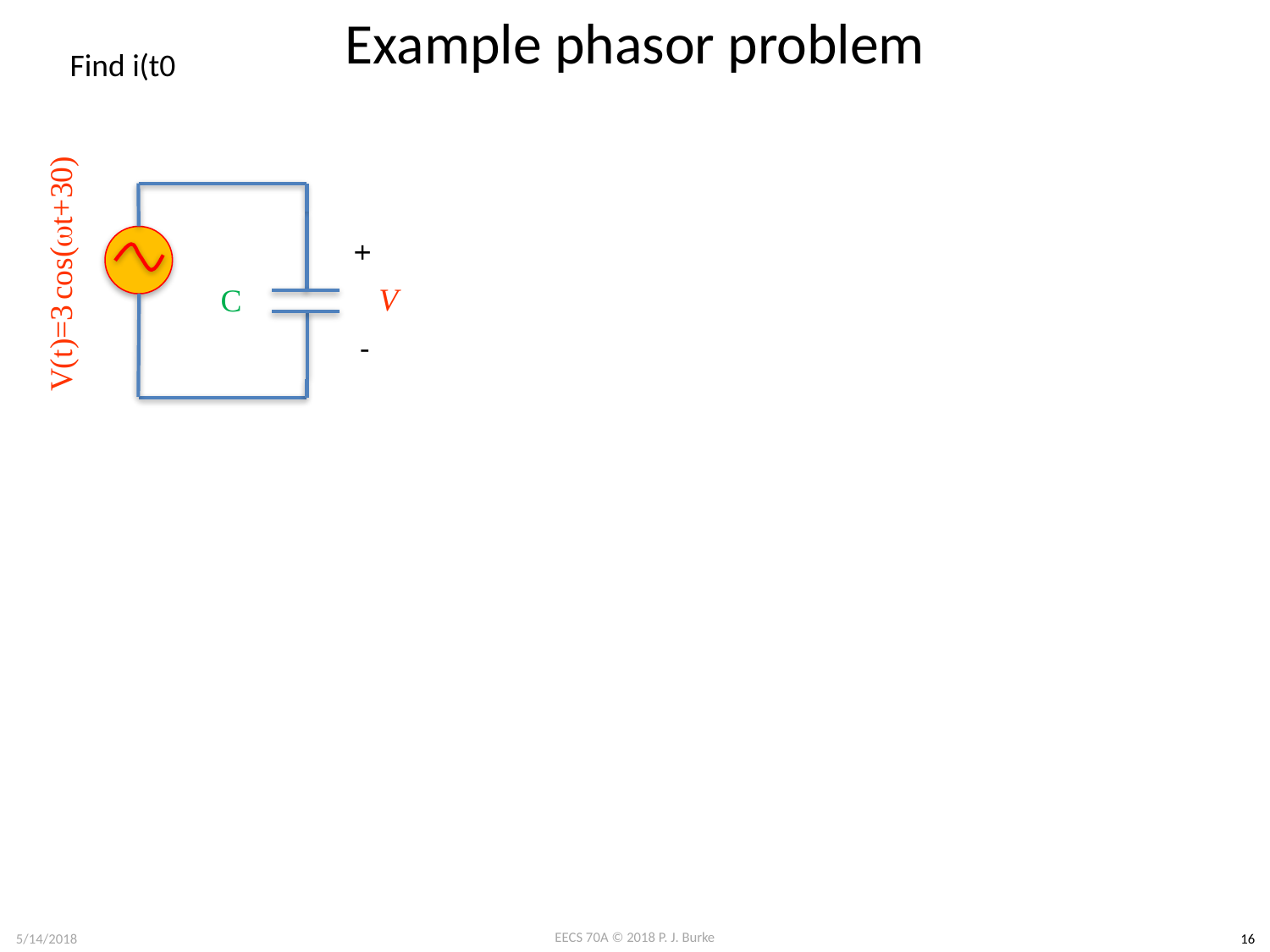

# Example phasor problem
Find i(t0

+
C
V
-
V(t)=3 cos(ωt+30)